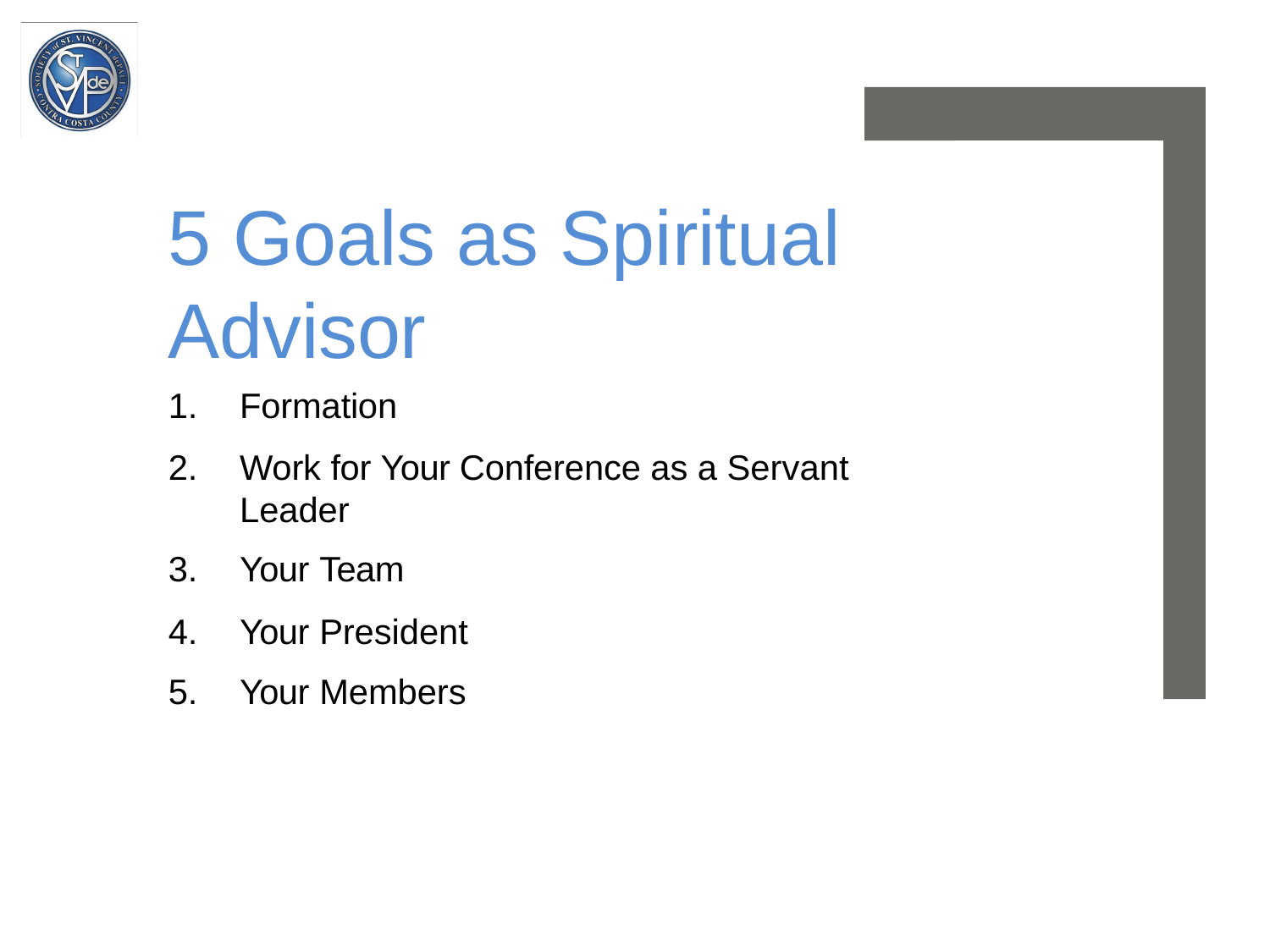

# 5 Goals as Spiritual Advisor
Formation
Work for Your Conference as a Servant Leader
Your Team
Your President
Your Members
12